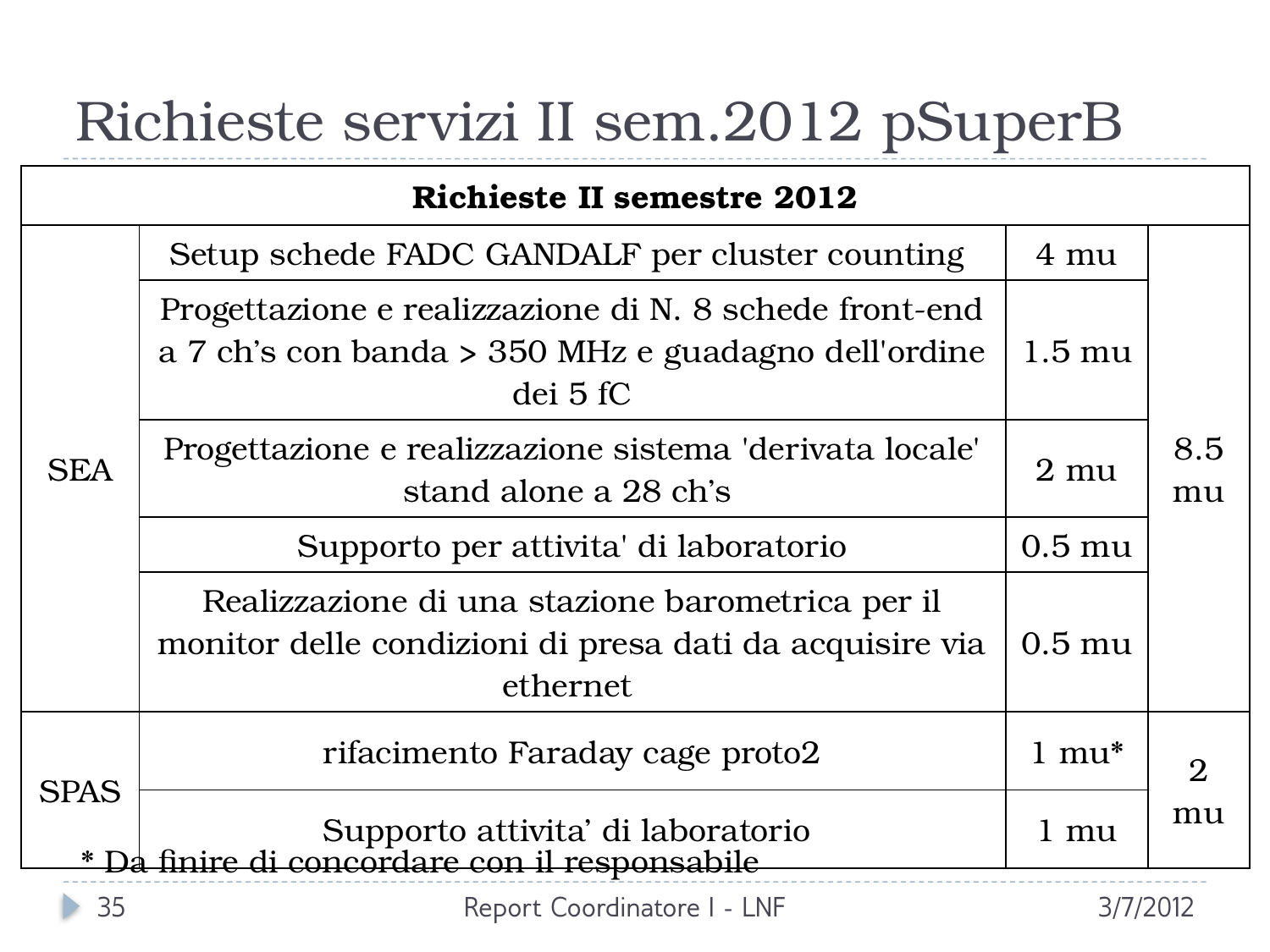

# Richieste servizi II sem.2012 pSuperB
| Richieste II semestre 2012 |  |  |  |
| --- | --- | --- | --- |
| SEA | Setup schede FADC GANDALF per cluster counting | 4 mu | 8.5 mu |
|  | Progettazione e realizzazione di N. 8 schede front-end a 7 ch’s con banda > 350 MHz e guadagno dell'ordine dei 5 fC | 1.5 mu |  |
|  | Progettazione e realizzazione sistema 'derivata locale' stand alone a 28 ch’s | 2 mu |  |
|  | Supporto per attivita' di laboratorio | 0.5 mu |  |
|  | Realizzazione di una stazione barometrica per il monitor delle condizioni di presa dati da acquisire via ethernet | 0.5 mu |  |
| SPAS | rifacimento Faraday cage proto2 | 1 mu\* | 2 mu |
|  | Supporto attivita’ di laboratorio | 1 mu |  |
* Da finire di concordare con il responsabile
35
Report Coordinatore I - LNF
3/7/2012